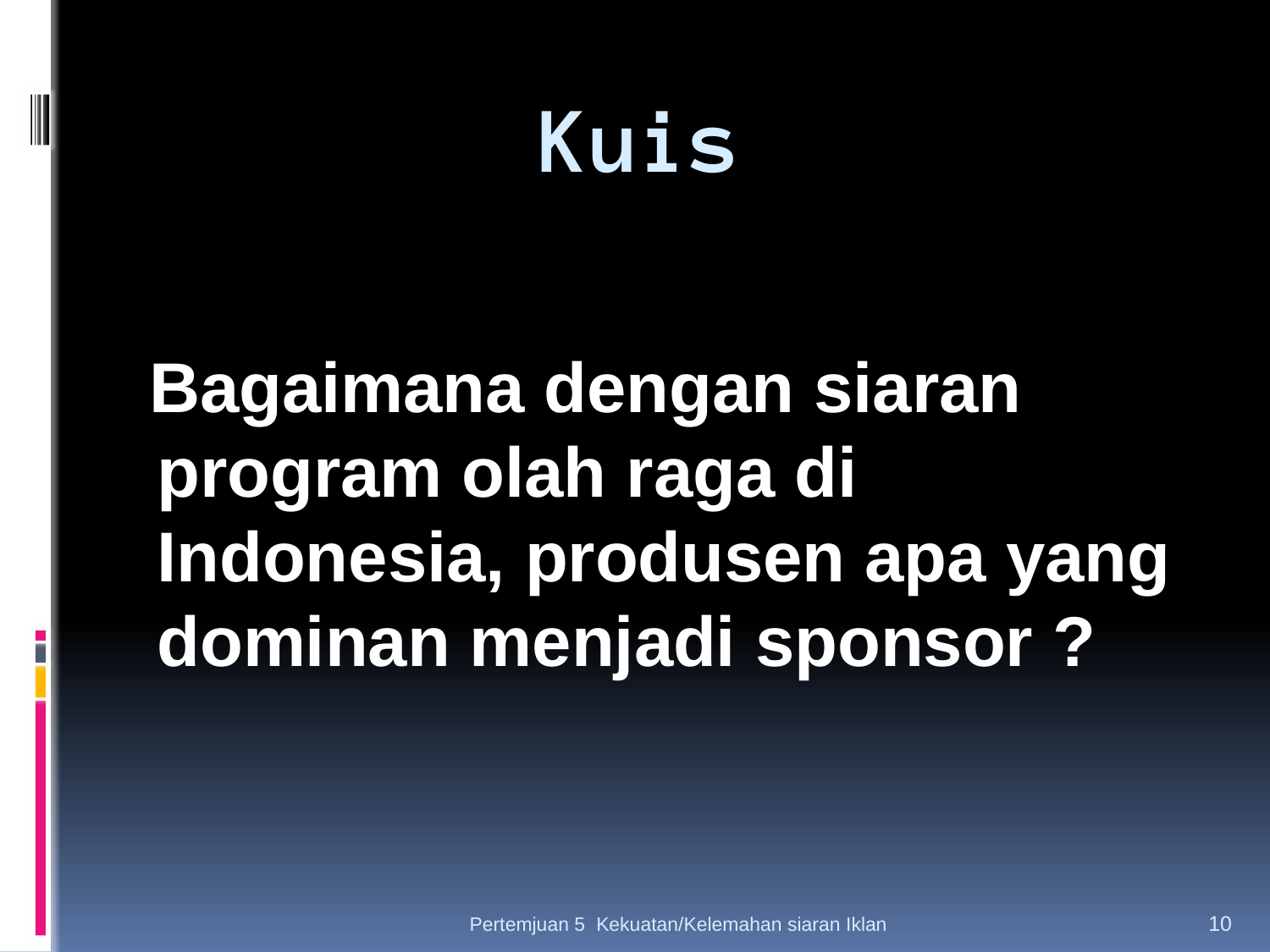

# Kuis

Bagaimana dengan siaran  program olah raga di Indonesia, produsen apa yang dominan menjadi sponsor ?
Pertemjuan 5  Kekuatan/Kelemahan siaran Iklan
10